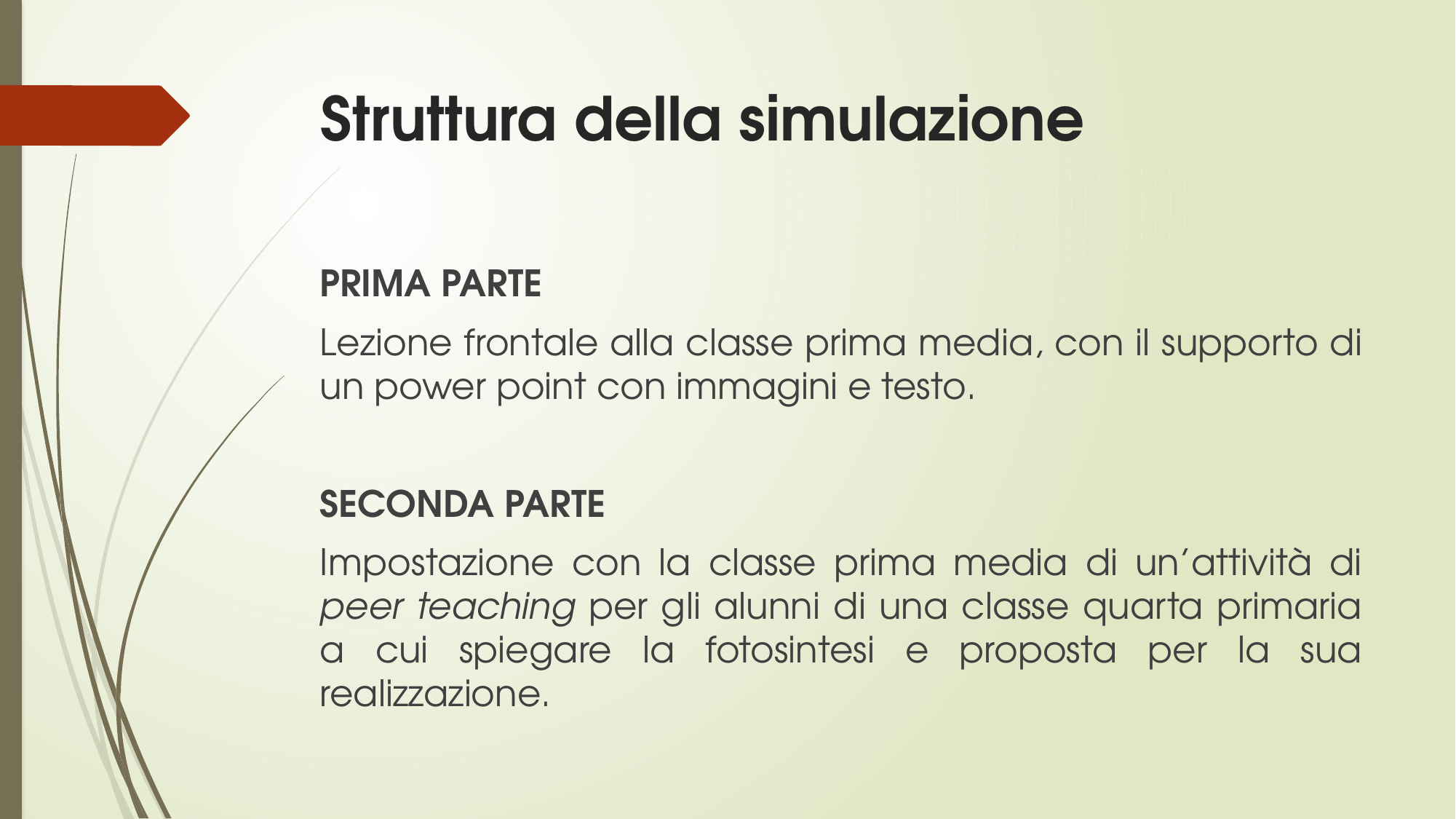

# Struttura della simulazione
PRIMA PARTE
Lezione frontale alla classe prima media, con il supporto di un power point con immagini e testo.

SECONDA PARTE
Impostazione con la classe prima media di un’attività di peer teaching per gli alunni di una classe quarta primaria a cui spiegare la fotosintesi e proposta per la sua realizzazione.